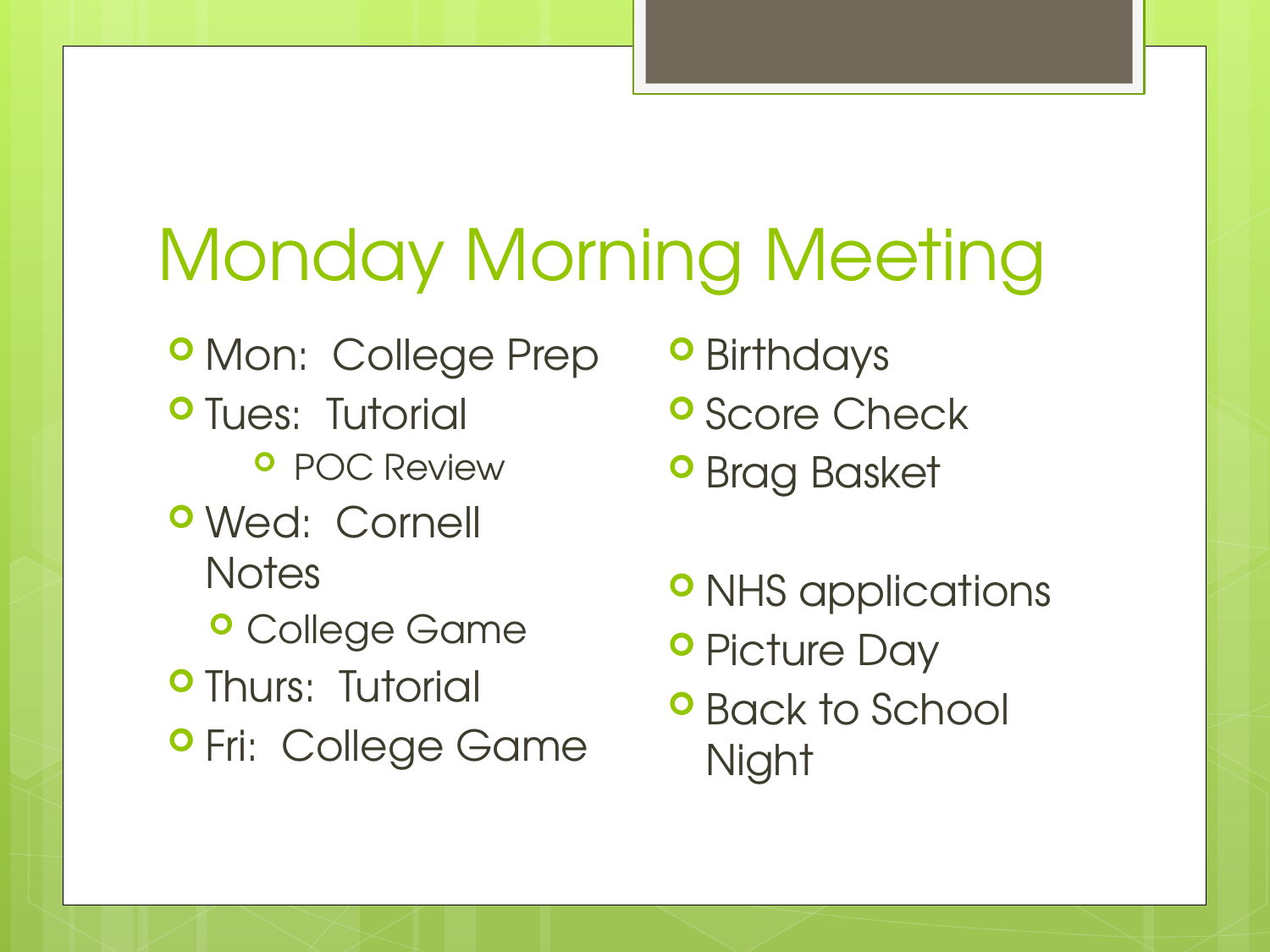

# Monday Morning Meeting
Birthdays
Score Check
Brag Basket

NHS applications
Picture Day
Back to School Night
Mon:  College Prep
Tues:  Tutorial
 POC Review
Wed:  Cornell Notes
College Game
Thurs:  Tutorial
Fri:  College Game